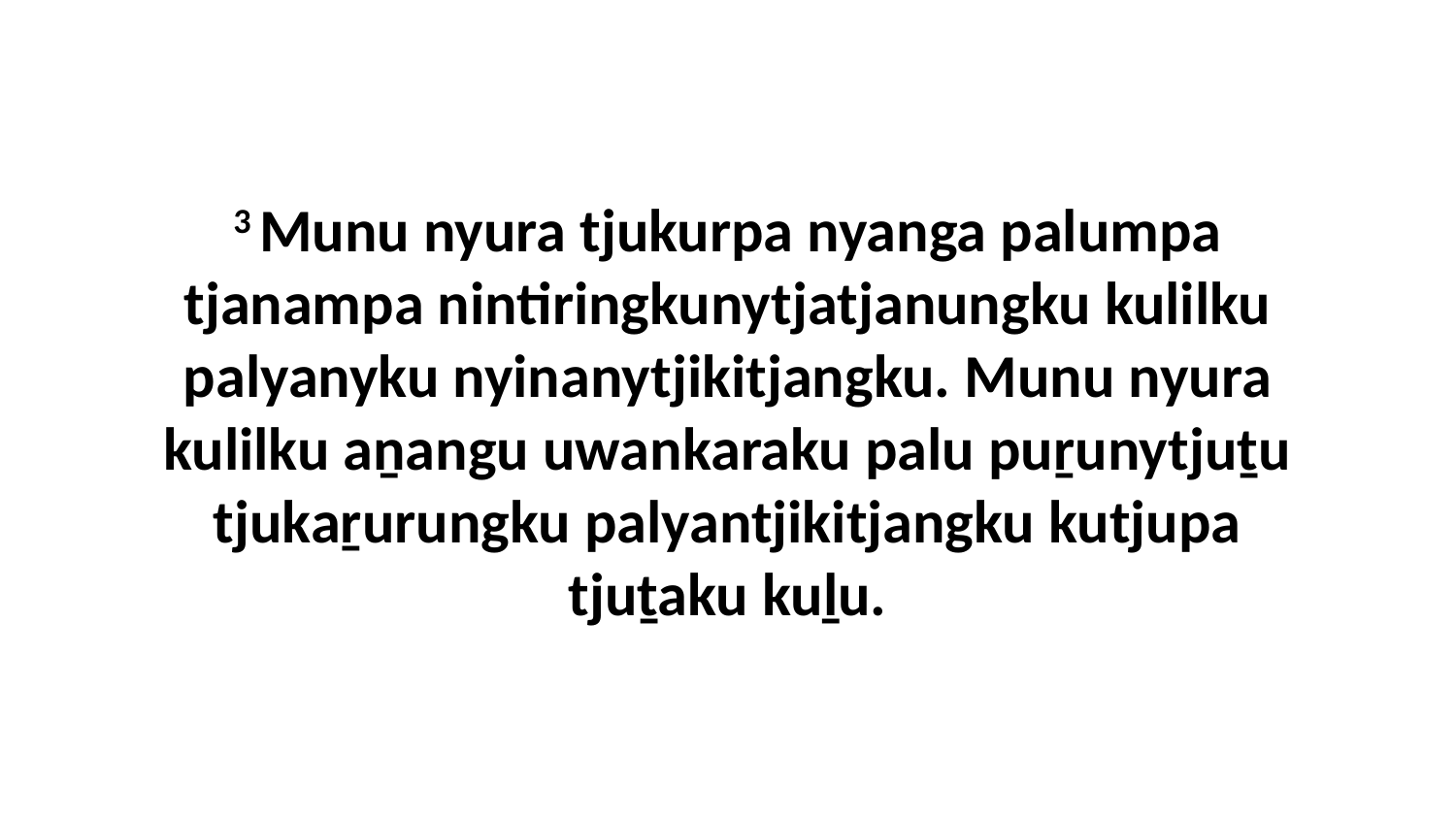

3 Munu nyura tjukurpa nyanga palumpa tjanampa nintiringkunytjatjanungku kulilku palyanyku nyinanytjikitjangku. Munu nyura kulilku aṉangu uwankaraku palu puṟunytjuṯu tjukaṟurungku palyantjikitjangku kutjupa tjuṯaku kuḻu.